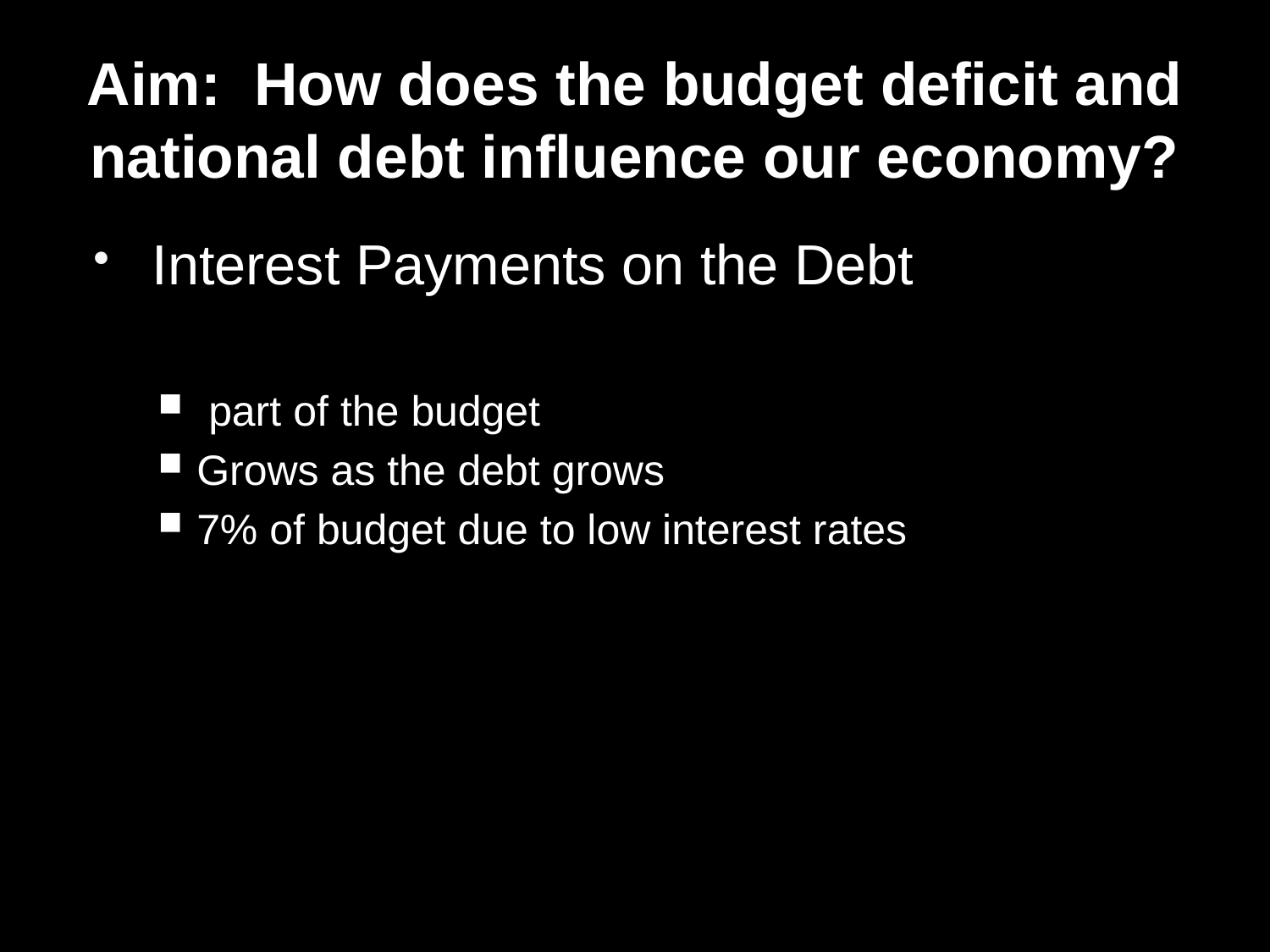

# Aim:  How does the budget deficit and national debt influence our economy?
Interest Payments on the Debt

 part of the budget
Grows as the debt grows
7% of budget due to low interest rates